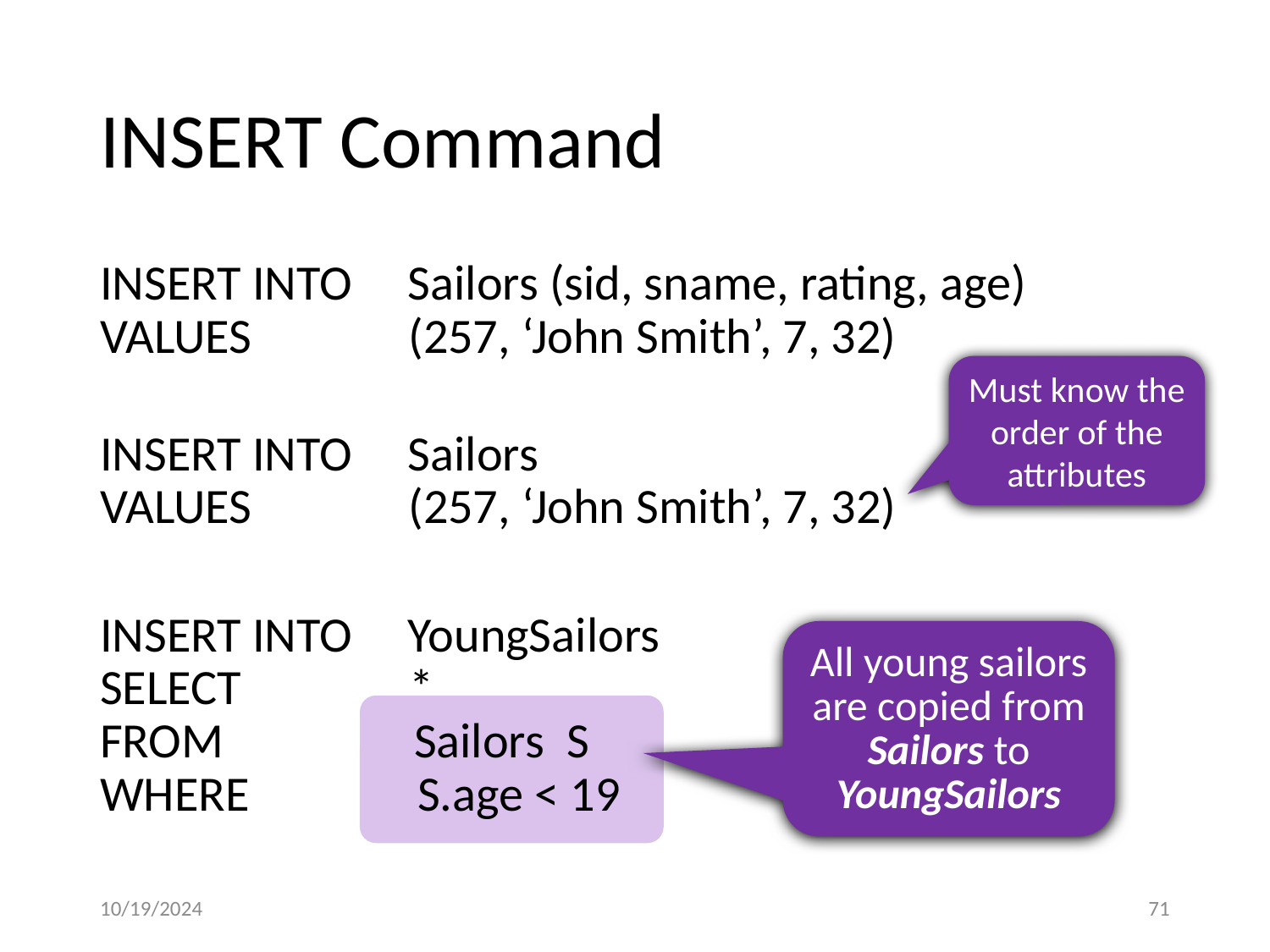

# INSERT Command
INSERT INTO     Sailors (sid, sname, rating, age)
VALUES              (257, ‘John Smith’, 7, 32)

INSERT INTO     Sailors
VALUES              (257, ‘John Smith’, 7, 32)

INSERT INTO     YoungSailors
SELECT               *
FROM                 Sailors  S
WHERE               S.age < 19

Must know the order of the attributes
All young sailors are copied from Sailors to YoungSailors

10/19/2024
71